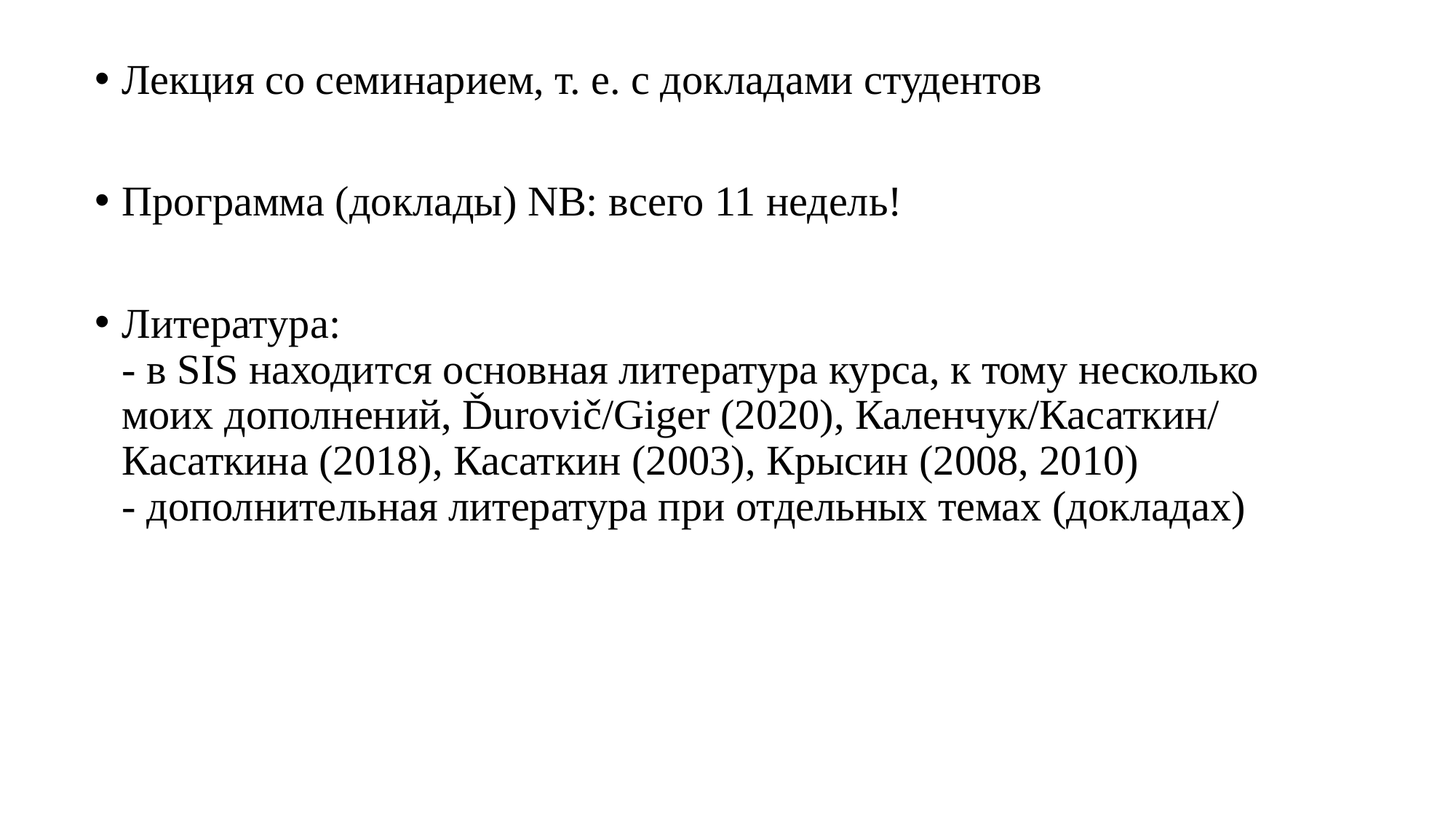

Лекция со семинарием, т. е. с докладами студентов

Программа (доклады) NB: всего 11 недель!

Литература:
- в SIS находится основная литература курса, к тому несколько моих дополнений, Ďurovič/Giger (2020), Каленчук/Касаткин/ Касаткина (2018), Касаткин (2003), Крысин (2008, 2010)
- дополнительная литература при отдельных темах (докладах)